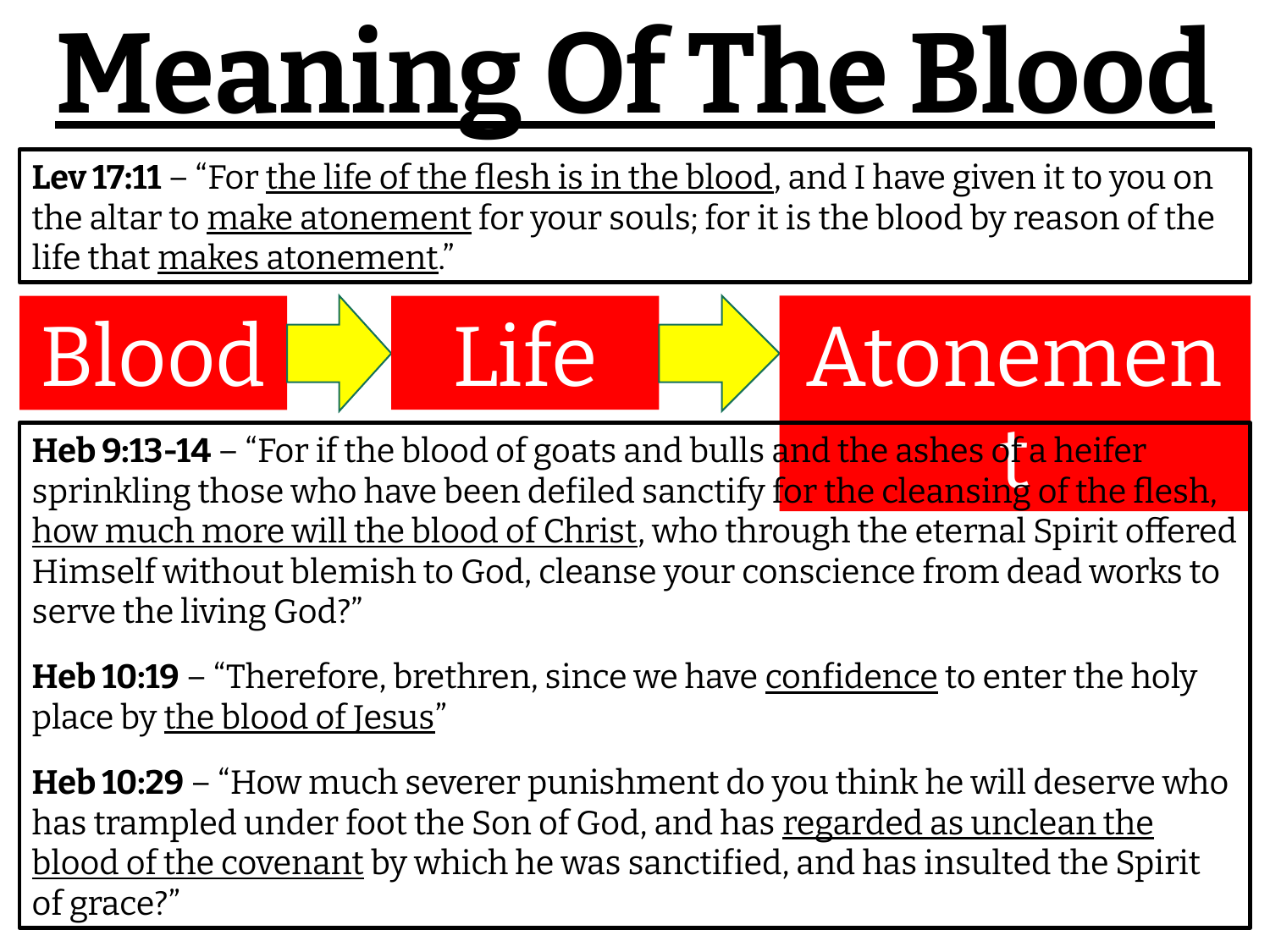

# Meaning Of The Blood
Lev 17:11 – “For the life of the flesh is in the blood, and I have given it to you on the altar to make atonement for your souls; for it is the blood by reason of the life that makes atonement.”

Life

Atonement
Blood
Heb 9:13-14 – “For if the blood of goats and bulls and the ashes of a heifer sprinkling those who have been defiled sanctify for the cleansing of the flesh, how much more will the blood of Christ, who through the eternal Spirit offered Himself without blemish to God, cleanse your conscience from dead works to serve the living God?”

Heb 10:19 – “Therefore, brethren, since we have confidence to enter the holy place by the blood of Jesus”

Heb 10:29 – “How much severer punishment do you think he will deserve who has trampled under foot the Son of God, and has regarded as unclean the blood of the covenant by which he was sanctified, and has insulted the Spirit of grace?”